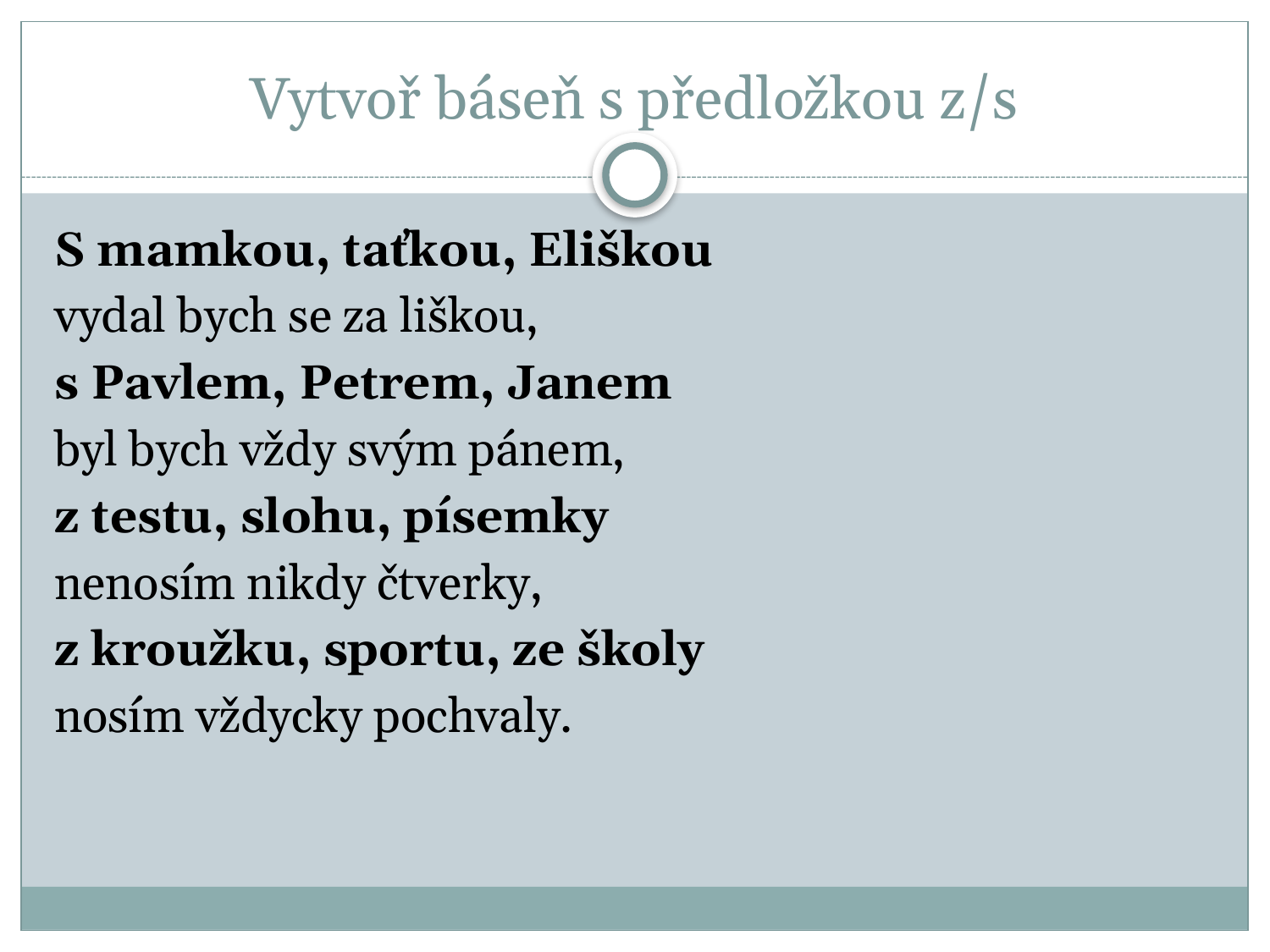

# Vytvoř báseň s předložkou z/s
S mamkou, taťkou, Eliškou
vydal bych se za liškou,
s Pavlem, Petrem, Janem
byl bych vždy svým pánem,
z testu, slohu, písemky
nenosím nikdy čtverky,
z kroužku, sportu, ze školy
nosím vždycky pochvaly.